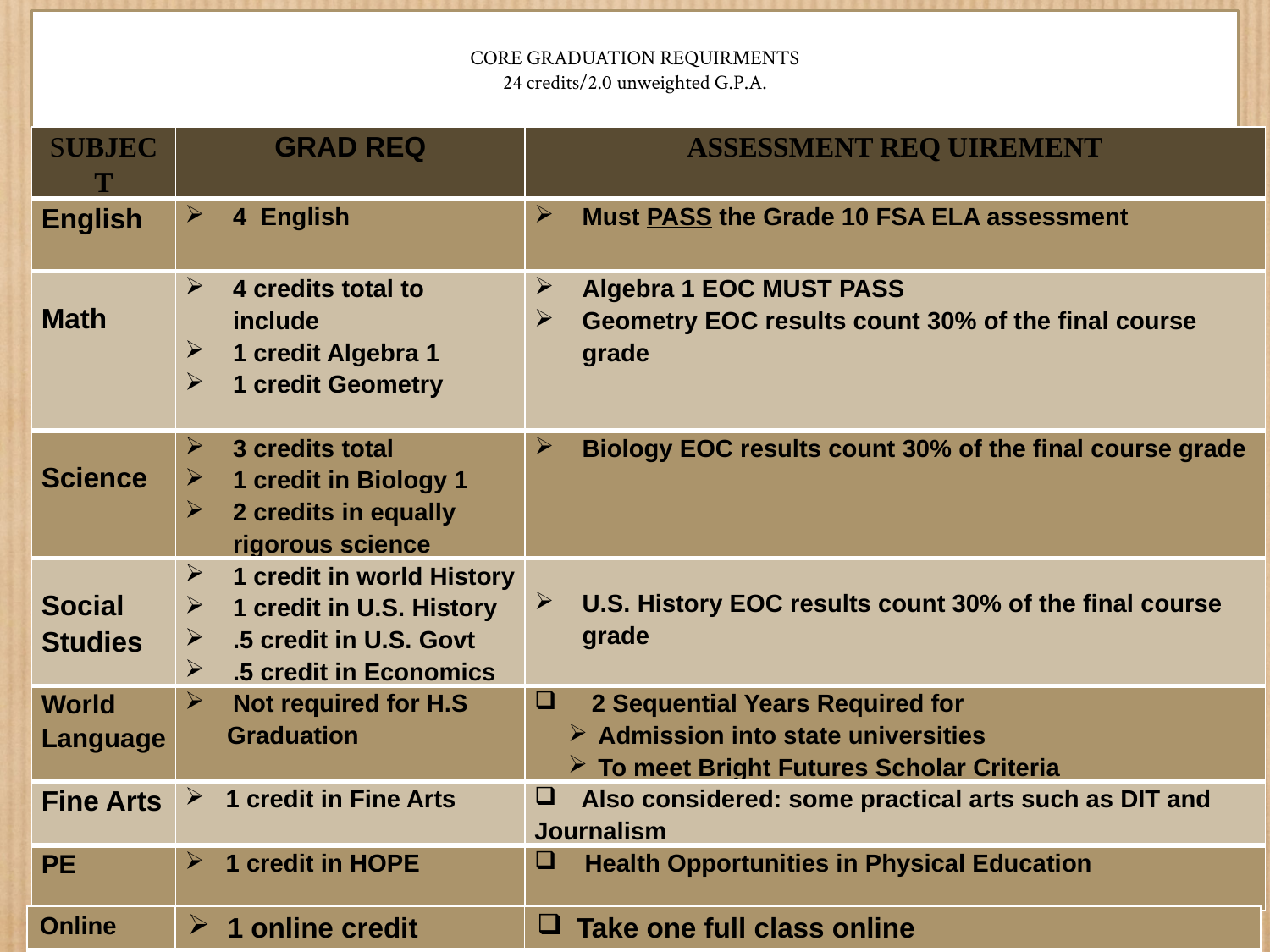

# CORE GRADUATION REQUIRMENTS 24 credits/2.0 unweighted G.P.A.
| SUBJECT | GRAD REQ | ASSESSMENT REQ UIREMENT |
| --- | --- | --- |
| English | 4 English | Must PASS the Grade 10 FSA ELA assessment |
| Math | 4 credits total to include 1 credit Algebra 1 1 credit Geometry | Algebra 1 EOC MUST PASS Geometry EOC results count 30% of the final course grade |
| Science | 3 credits total 1 credit in Biology 1 2 credits in equally rigorous science | Biology EOC results count 30% of the final course grade |
| Social Studies | 1 credit in world History 1 credit in U.S. History .5 credit in U.S. Govt .5 credit in Economics | U.S. History EOC results count 30% of the final course grade |
| World Language | Not required for H.S Graduation | 2 Sequential Years Required for Admission into state universities To meet Bright Futures Scholar Criteria |
| Fine Arts | 1 credit in Fine Arts | Also considered: some practical arts such as DIT and Journalism |
| PE | 1 credit in HOPE | Health Opportunities in Physical Education |
| Online | 1 online credit | Take one full class online |
| --- | --- | --- |